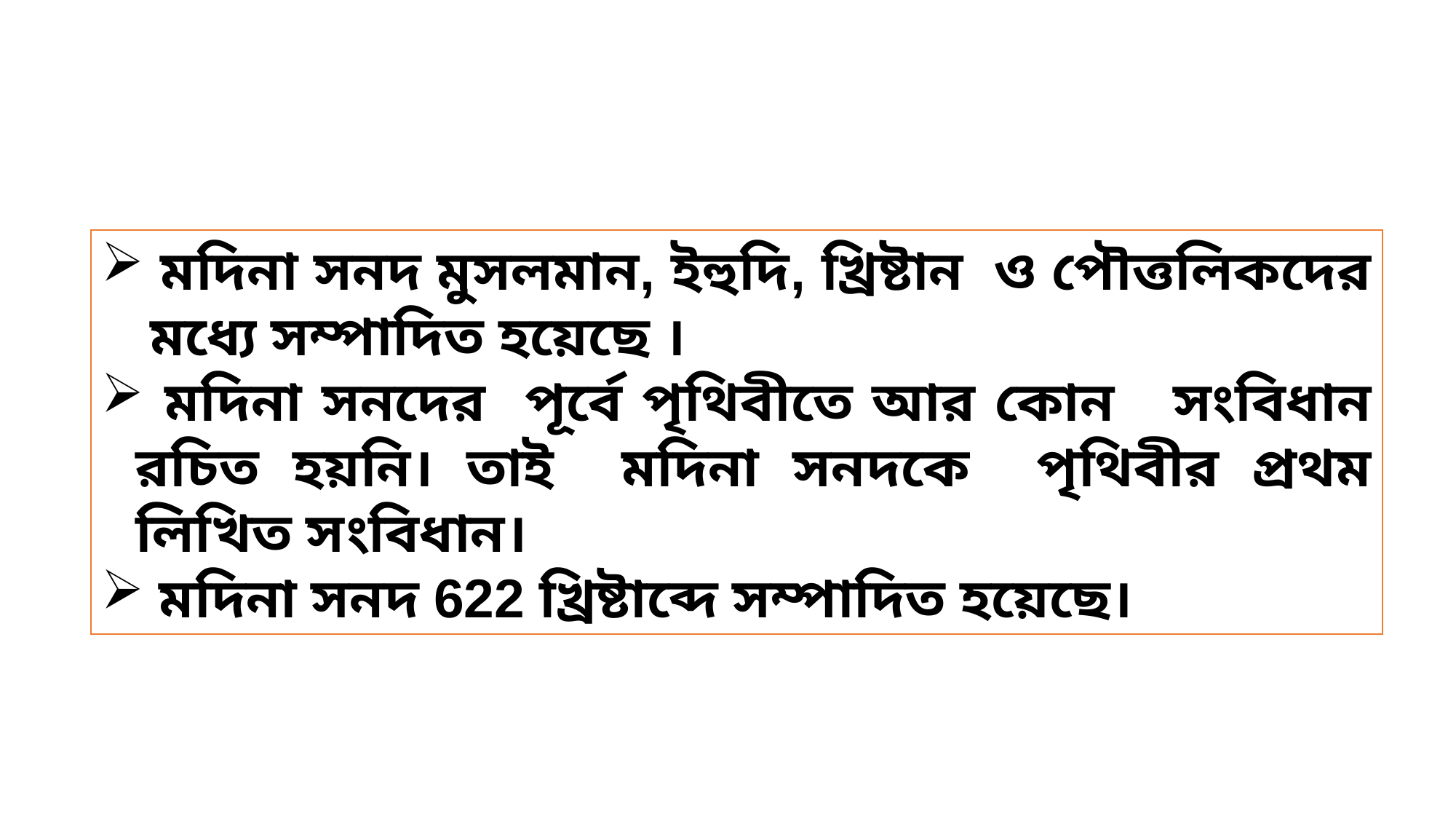

মদিনা সনদ মুসলমান, ইহুদি, খ্রিষ্টান  ও পৌত্তলিকদের  মধ্যে সম্পাদিত হয়েছে ।
 মদিনা সনদের  পূর্বে পৃথিবীতে আর কোন   সংবিধান রচিত হয়নি। তাই  মদিনা সনদকে  পৃথিবীর প্রথম লিখিত সংবিধান।
 মদিনা সনদ 622 খ্রিষ্টাব্দে সম্পাদিত হয়েছে।